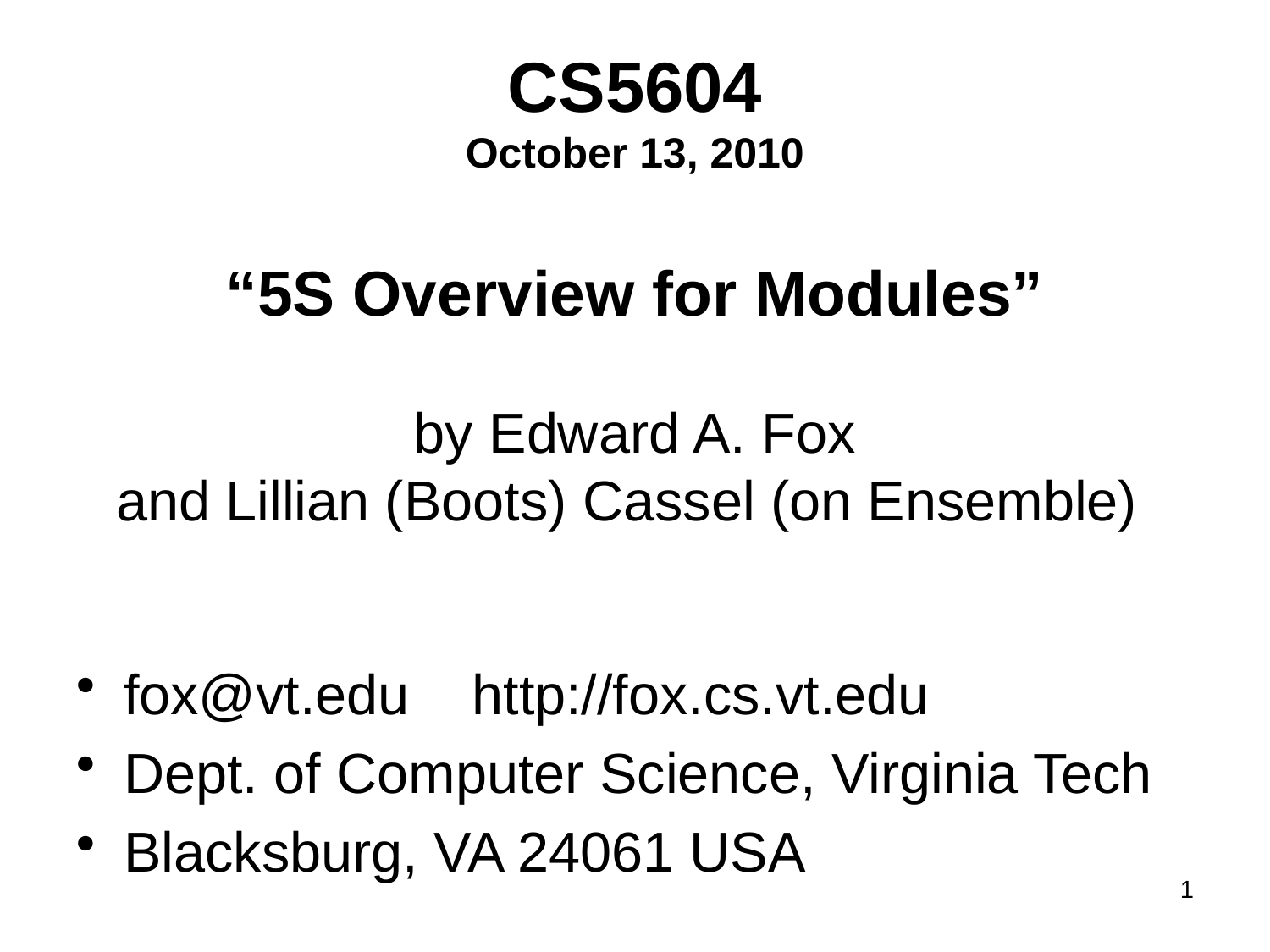

# CS5604 October 13, 2010 “5S Overview for Modules” by Edward A. Fox and Lillian (Boots) Cassel (on Ensemble)
fox@vt.edu    http://fox.cs.vt.edu
Dept. of Computer Science, Virginia Tech
Blacksburg, VA 24061 USA
1